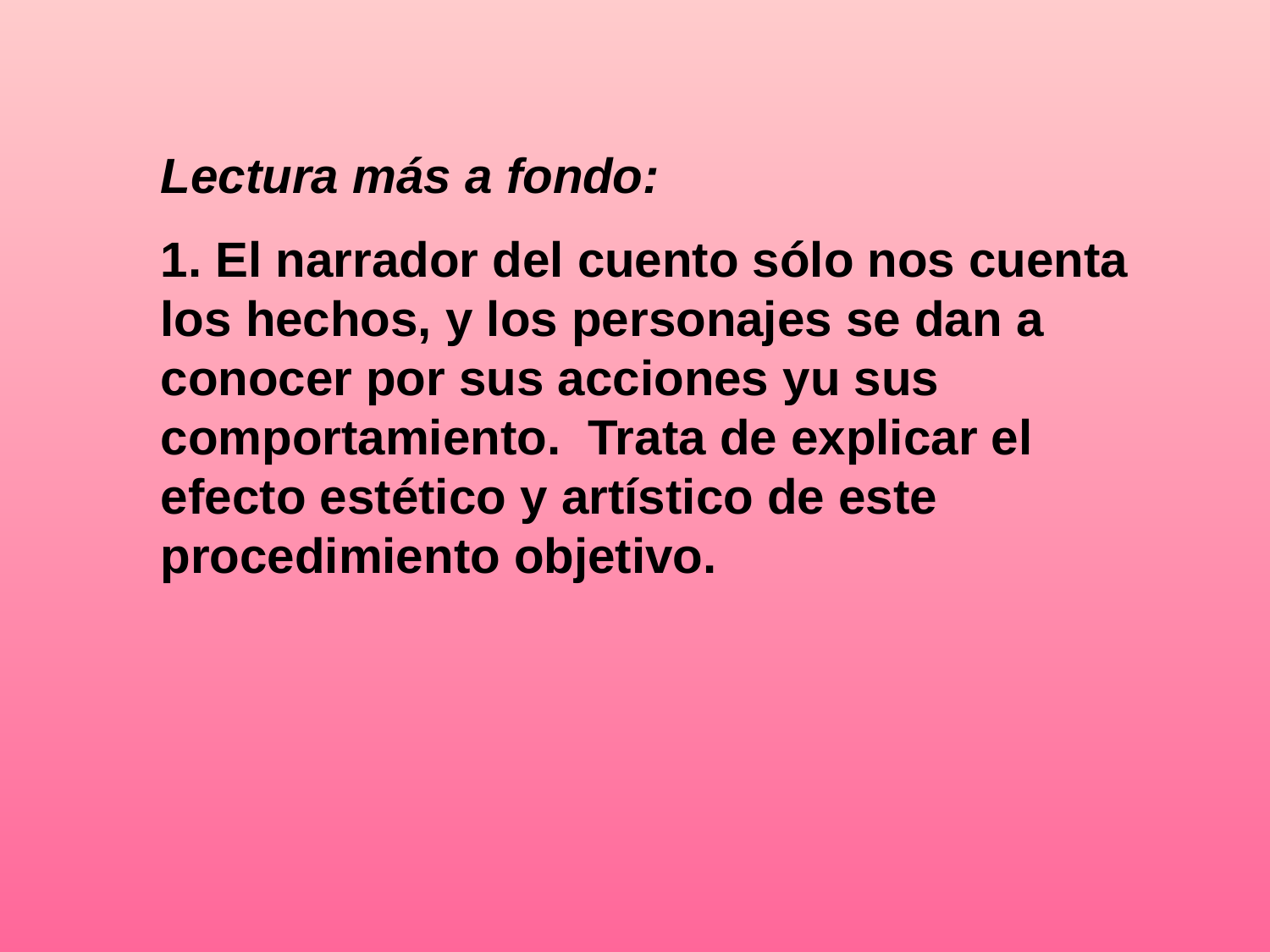

Lectura más a fondo:
1. El narrador del cuento sólo nos cuenta los hechos, y los personajes se dan a conocer por sus acciones yu sus comportamiento.  Trata de explicar el efecto estético y artístico de este procedimiento objetivo.